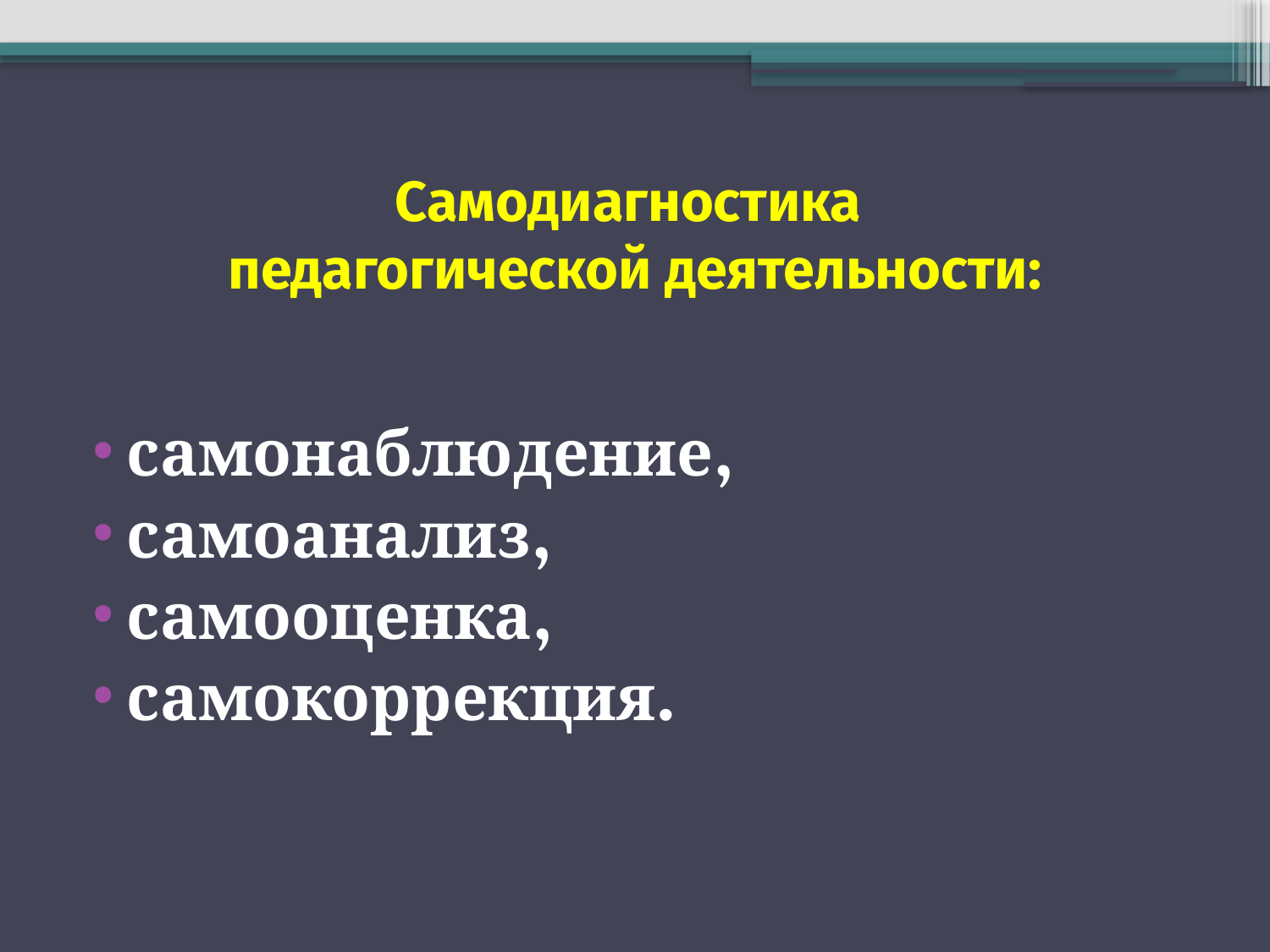

# Самодиагностика педагогической деятельности:
самонаблюдение,
самоанализ,
самооценка,
самокоррекция.